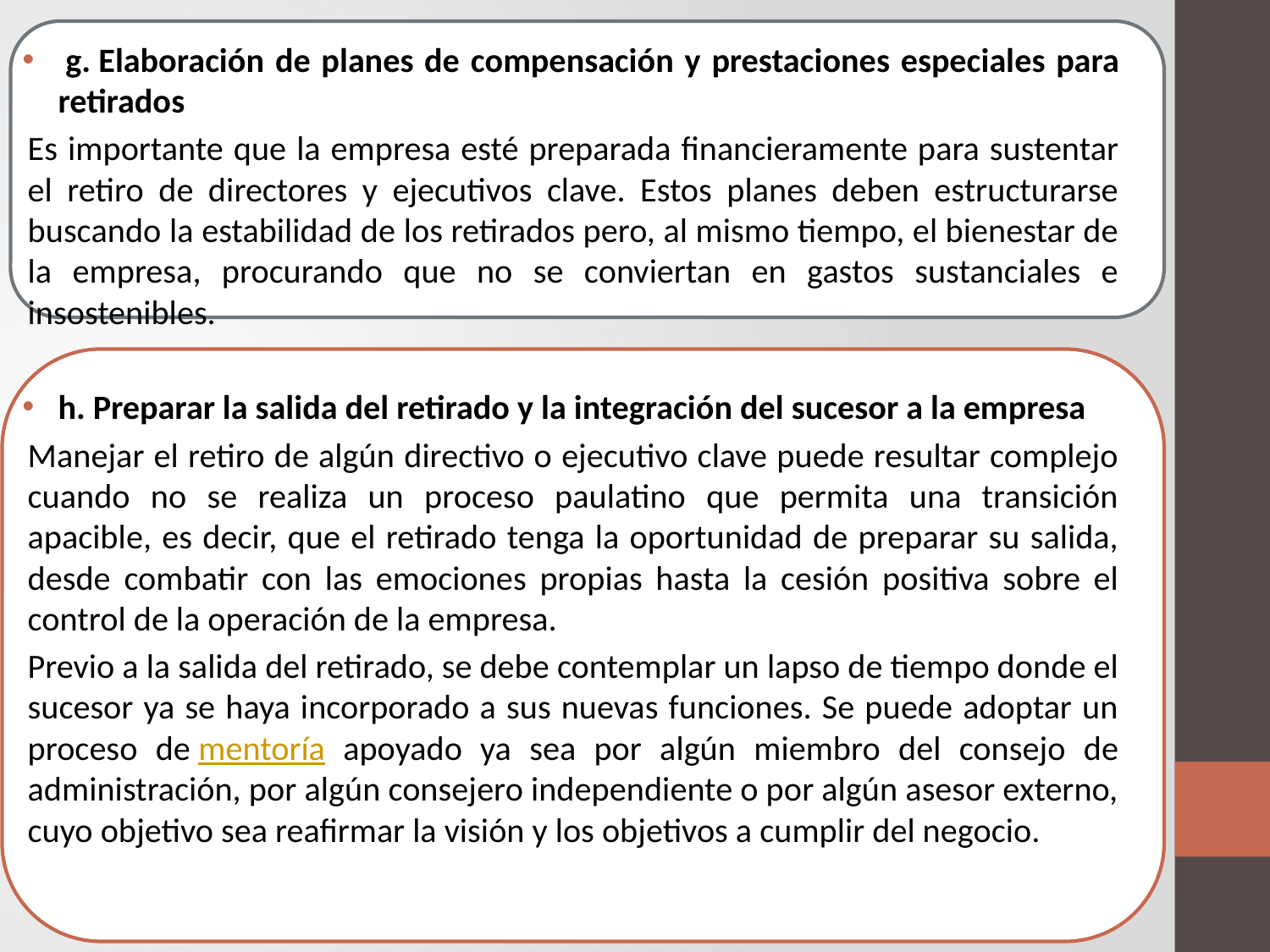

g. Elaboración de planes de compensación y prestaciones especiales para retirados
Es importante que la empresa esté preparada financieramente para sustentar el retiro de directores y ejecutivos clave. Estos planes deben estructurarse buscando la estabilidad de los retirados pero, al mismo tiempo, el bienestar de la empresa, procurando que no se conviertan en gastos sustanciales e insostenibles.

h. Preparar la salida del retirado y la integración del sucesor a la empresa
Manejar el retiro de algún directivo o ejecutivo clave puede resultar complejo cuando no se realiza un proceso paulatino que permita una transición apacible, es decir, que el retirado tenga la oportunidad de preparar su salida, desde combatir con las emociones propias hasta la cesión positiva sobre el control de la operación de la empresa.
Previo a la salida del retirado, se debe contemplar un lapso de tiempo donde el sucesor ya se haya incorporado a sus nuevas funciones. Se puede adoptar un proceso de mentoría apoyado ya sea por algún miembro del consejo de administración, por algún consejero independiente o por algún asesor externo, cuyo objetivo sea reafirmar la visión y los objetivos a cumplir del negocio.